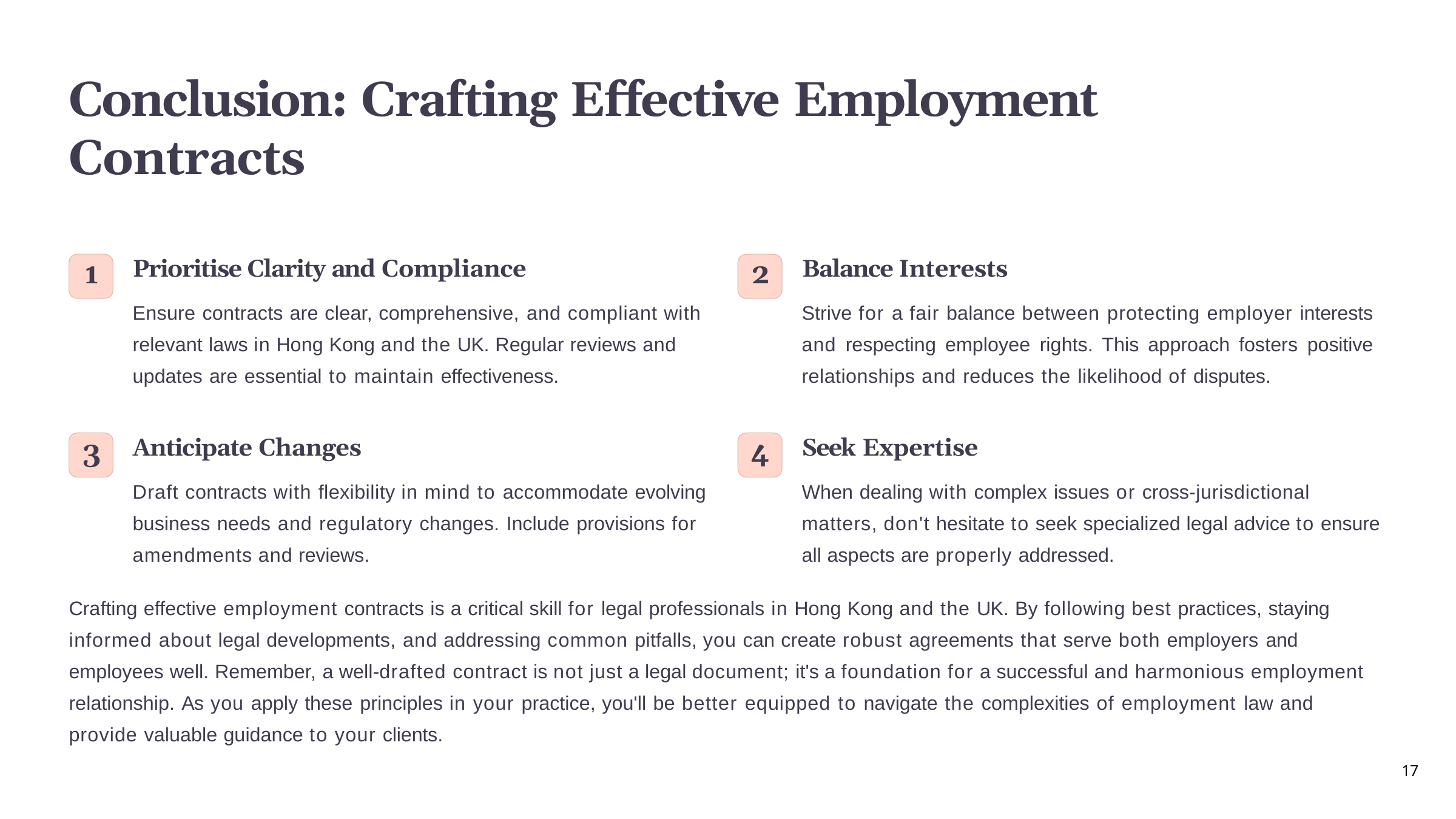

# Conclusion: Crafting Effective Employment Contracts
Prioritise Clarity and Compliance
Ensure contracts are clear, comprehensive, and compliant with relevant laws in Hong Kong and the UK. Regular reviews and updates are essential to maintain effectiveness.
Balance Interests
Strive for a fair balance between protecting employer interests and respecting employee rights. This approach fosters positive relationships and reduces the likelihood of disputes.
1
2

Anticipate Changes
Draft contracts with flexibility in mind to accommodate evolving business needs and regulatory changes. Include provisions for amendments and reviews.
Seek Expertise
When dealing with complex issues or cross-jurisdictional matters, don't hesitate to seek specialized legal advice to ensure all aspects are properly addressed.
3
4

Crafting effective employment contracts is a critical skill for legal professionals in Hong Kong and the UK. By following best practices, staying informed about legal developments, and addressing common pitfalls, you can create robust agreements that serve both employers and employees well. Remember, a well-drafted contract is not just a legal document; it's a foundation for a successful and harmonious employment relationship. As you apply these principles in your practice, you'll be better equipped to navigate the complexities of employment law and provide valuable guidance to your clients.
17